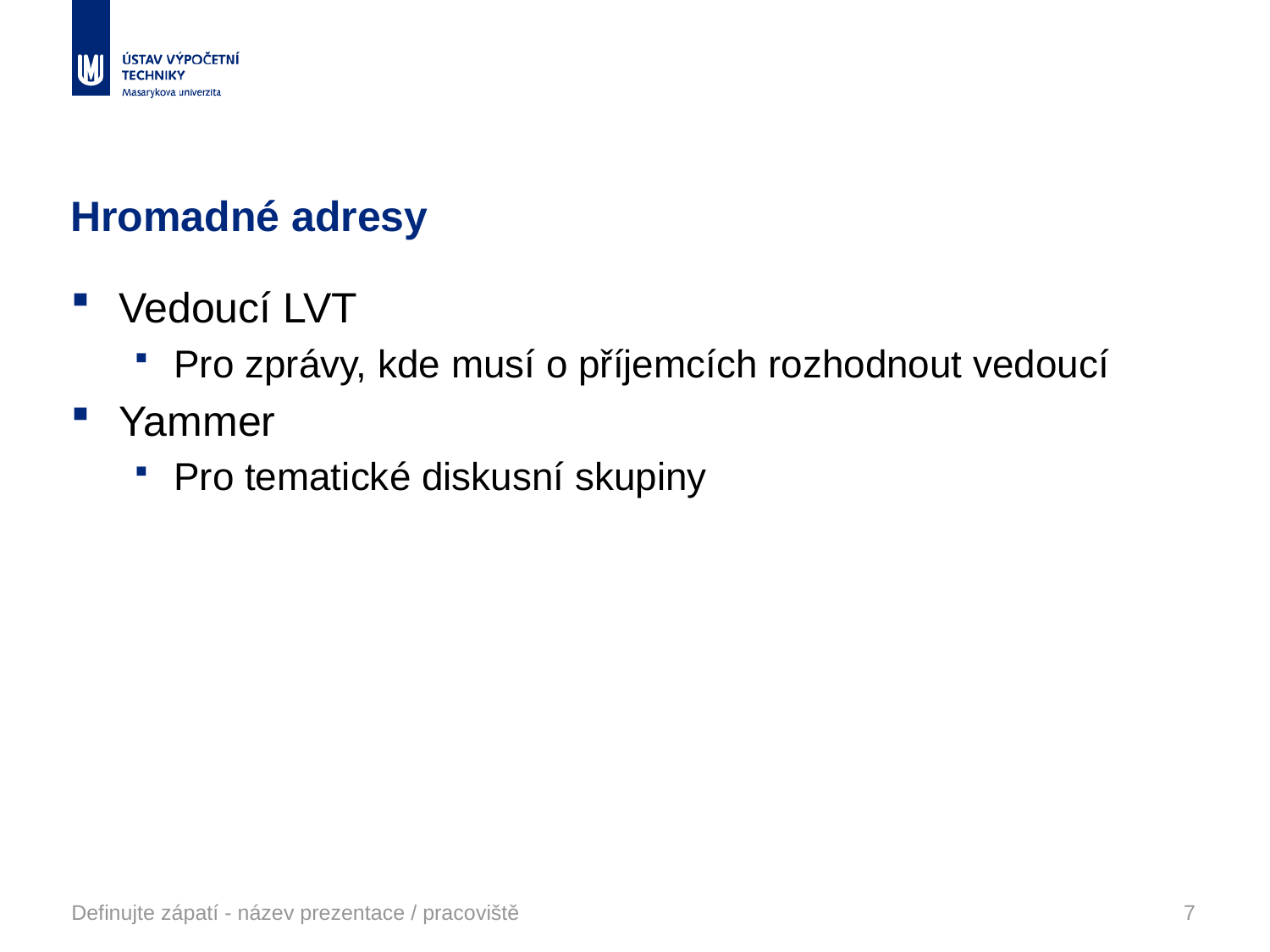

# Hromadné adresy
Vedoucí LVT
Pro zprávy, kde musí o příjemcích rozhodnout vedoucí
Yammer
Pro tematické diskusní skupiny

Definujte zápatí - název prezentace / pracoviště
7